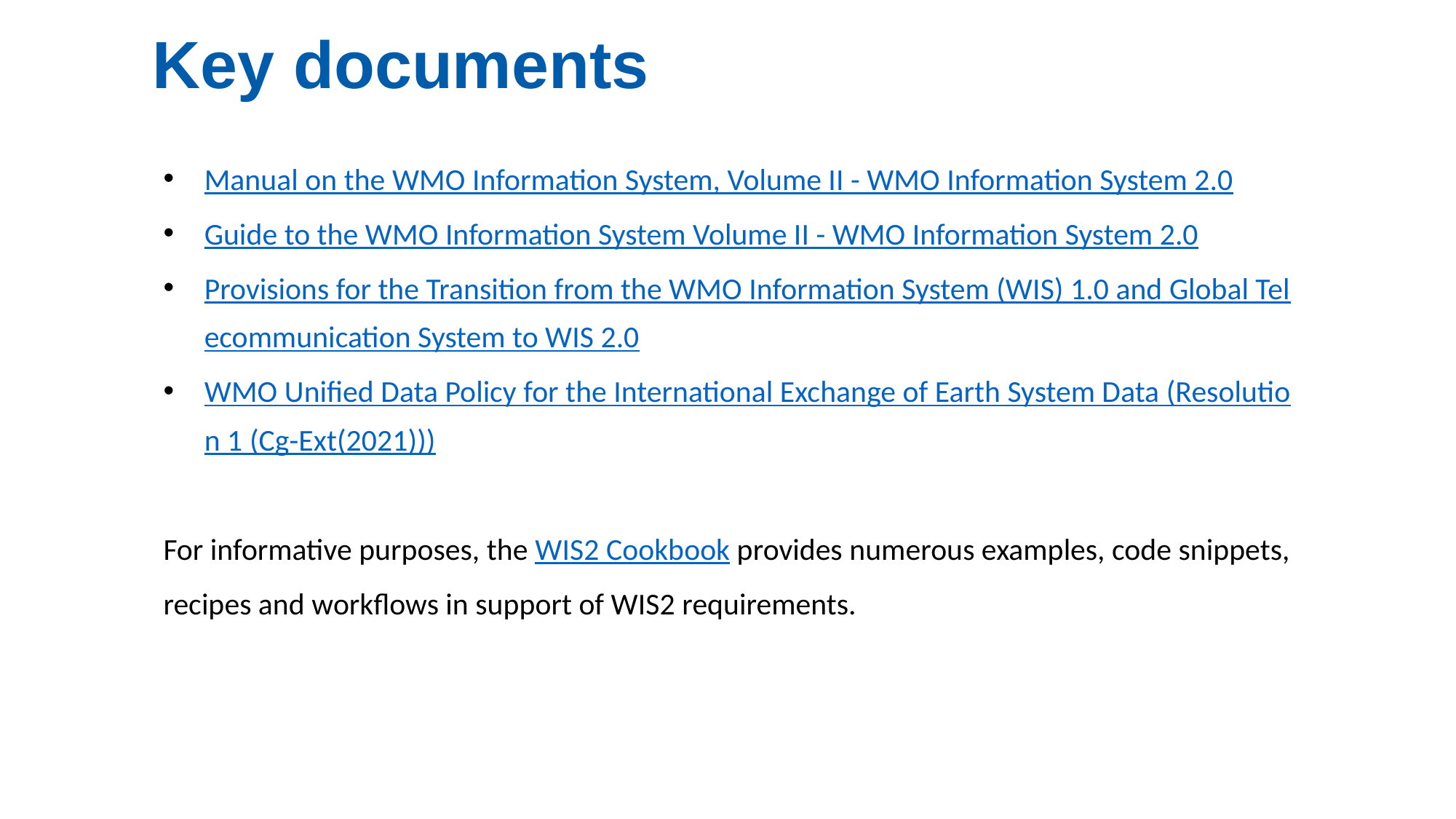

Key documents
Manual on the WMO Information System, Volume II - WMO Information System 2.0
Guide to the WMO Information System Volume II - WMO Information System 2.0
Provisions for the Transition from the WMO Information System (WIS) 1.0 and Global Telecommunication System to WIS 2.0
WMO Unified Data Policy for the International Exchange of Earth System Data (Resolution 1 (Cg-Ext(2021)))

For informative purposes, the WIS2 Cookbook provides numerous examples, code snippets, recipes and workflows in support of WIS2 requirements.